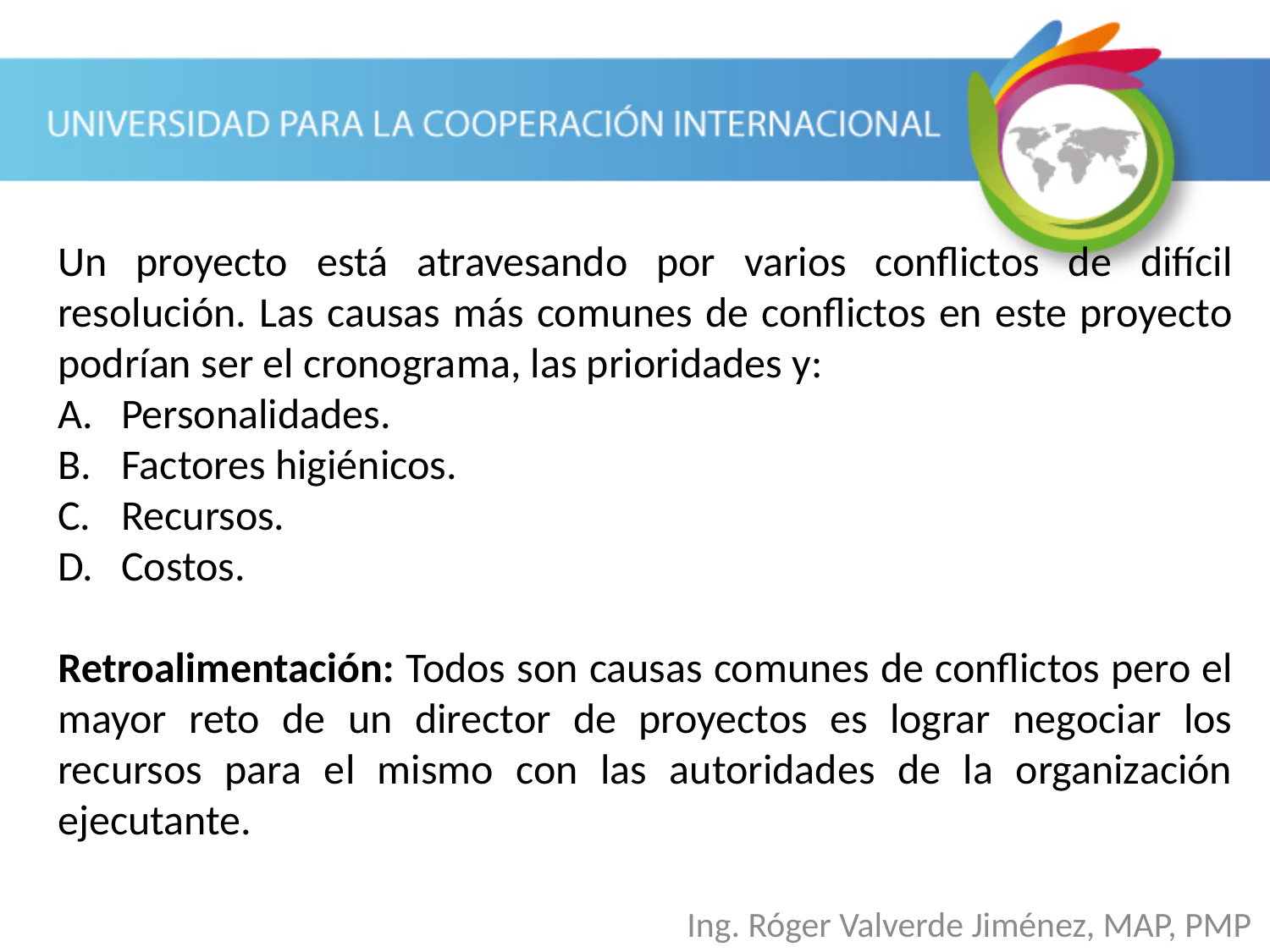

Un proyecto está atravesando por varios conflictos de difícil resolución. Las causas más comunes de conflictos en este proyecto podrían ser el cronograma, las prioridades y:
Personalidades.
Factores higiénicos.
Recursos.
Costos.

Retroalimentación: Todos son causas comunes de conflictos pero el mayor reto de un director de proyectos es lograr negociar los recursos para el mismo con las autoridades de la organización ejecutante.

Ing. Róger Valverde Jiménez, MAP, PMP